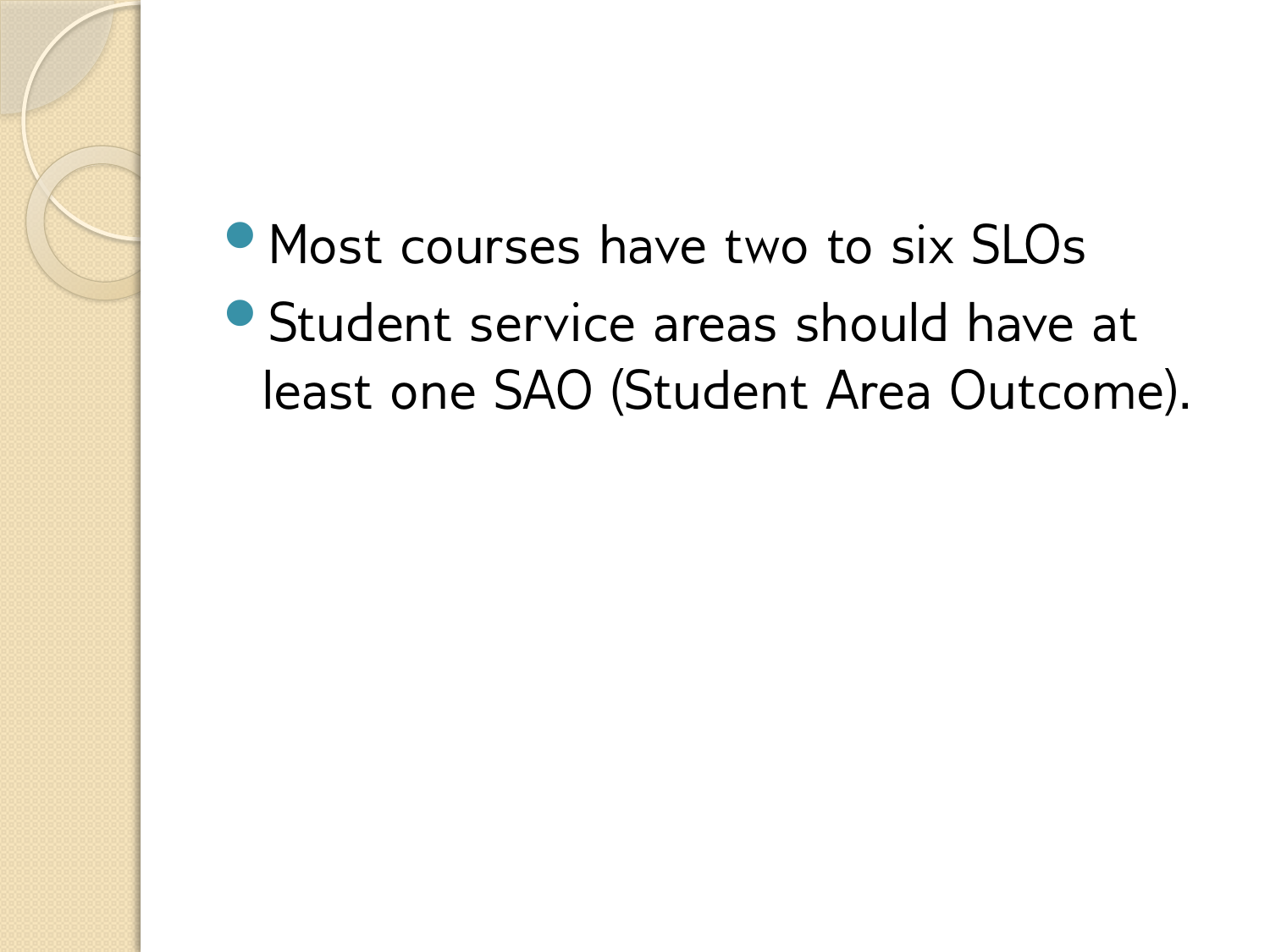

#
Most courses have two to six SLOs
Student service areas should have at least one SAO (Student Area Outcome).